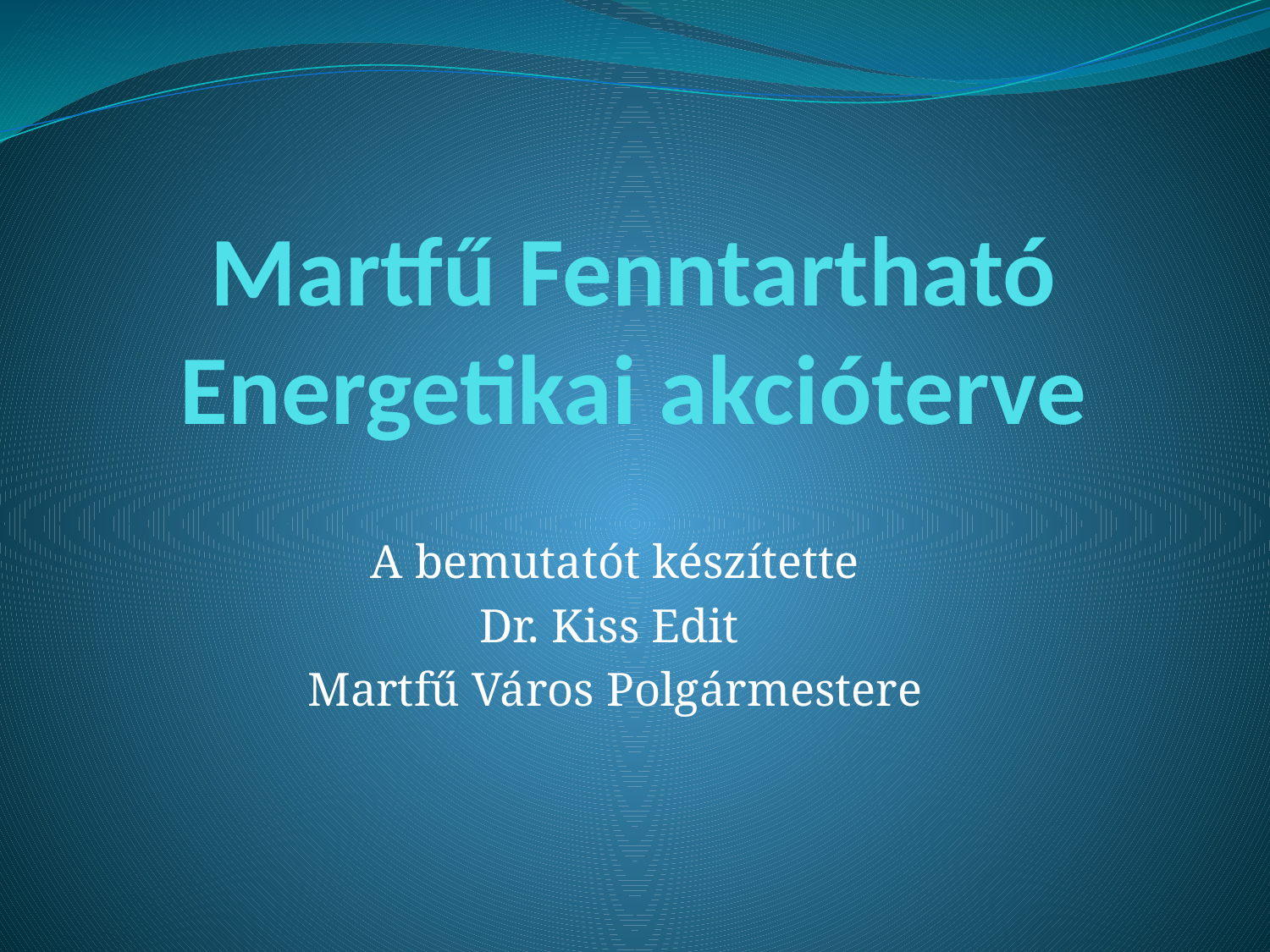

# Martfű Fenntartható Energetikai akcióterve
A bemutatót készítette
Dr. Kiss Edit
Martfű Város Polgármestere